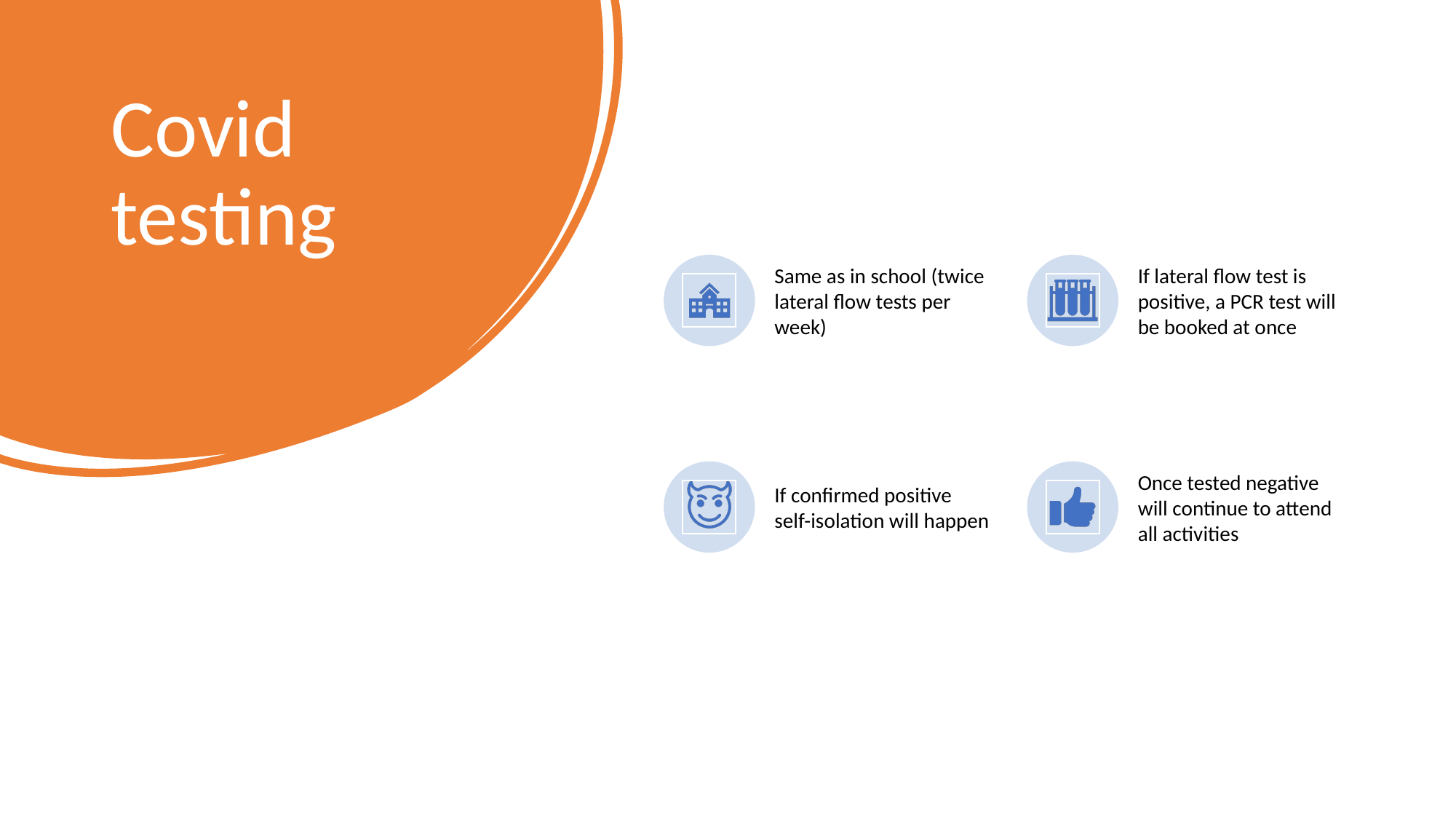

Same as in school (twice lateral flow tests per week)
If lateral flow test is positive, a PCR test will be booked at once
If confirmed positive self-isolation will happen
Once tested negative will continue to attend all activities
# Covid testing